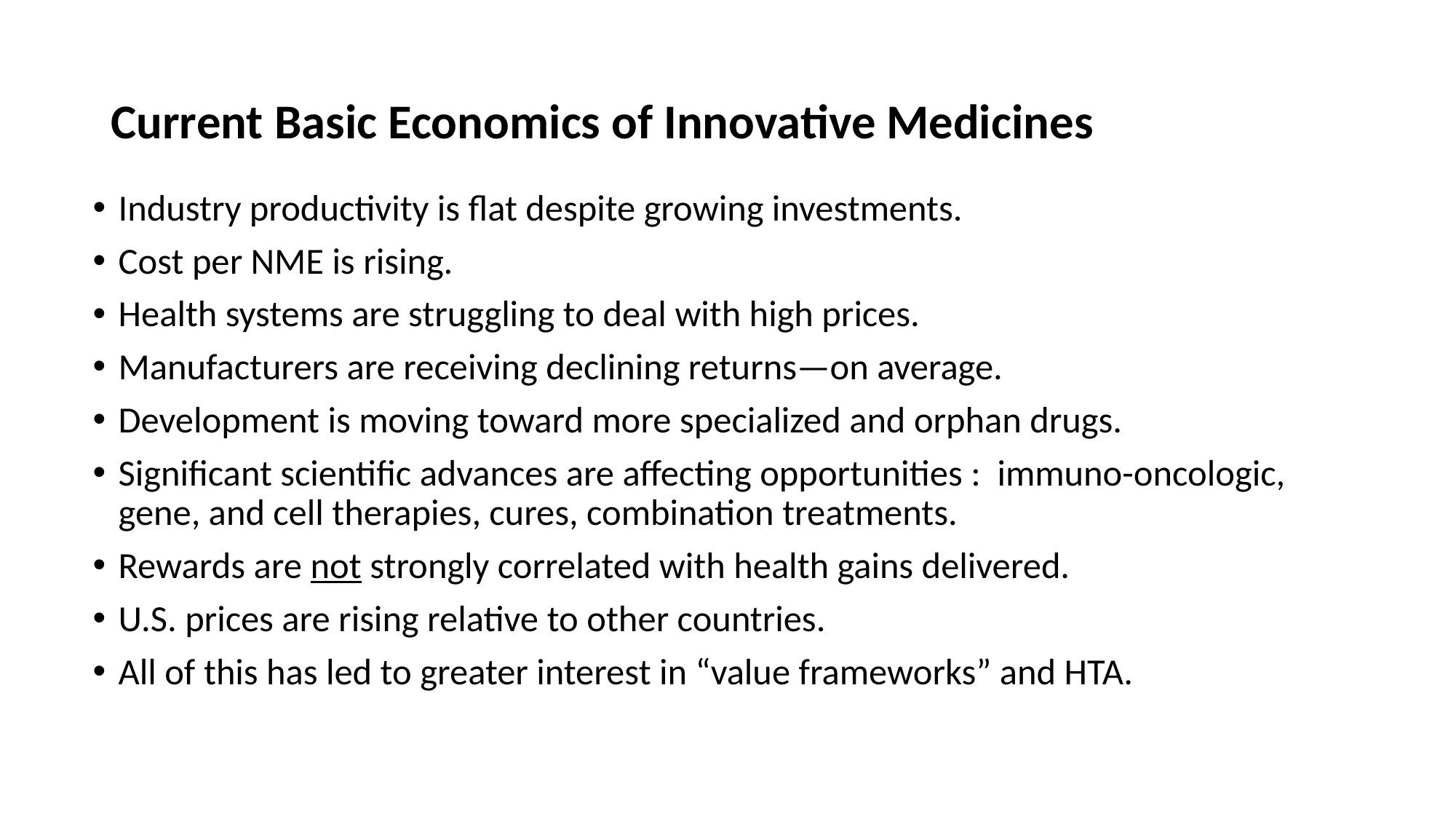

# Current Basic Economics of Innovative Medicines
Industry productivity is flat despite growing investments.
Cost per NME is rising.
Health systems are struggling to deal with high prices.
Manufacturers are receiving declining returns—on average.
Development is moving toward more specialized and orphan drugs.
Significant scientific advances are affecting opportunities :  immuno-oncologic, gene, and cell therapies, cures, combination treatments.
Rewards are not strongly correlated with health gains delivered.
U.S. prices are rising relative to other countries.
All of this has led to greater interest in “value frameworks” and HTA.